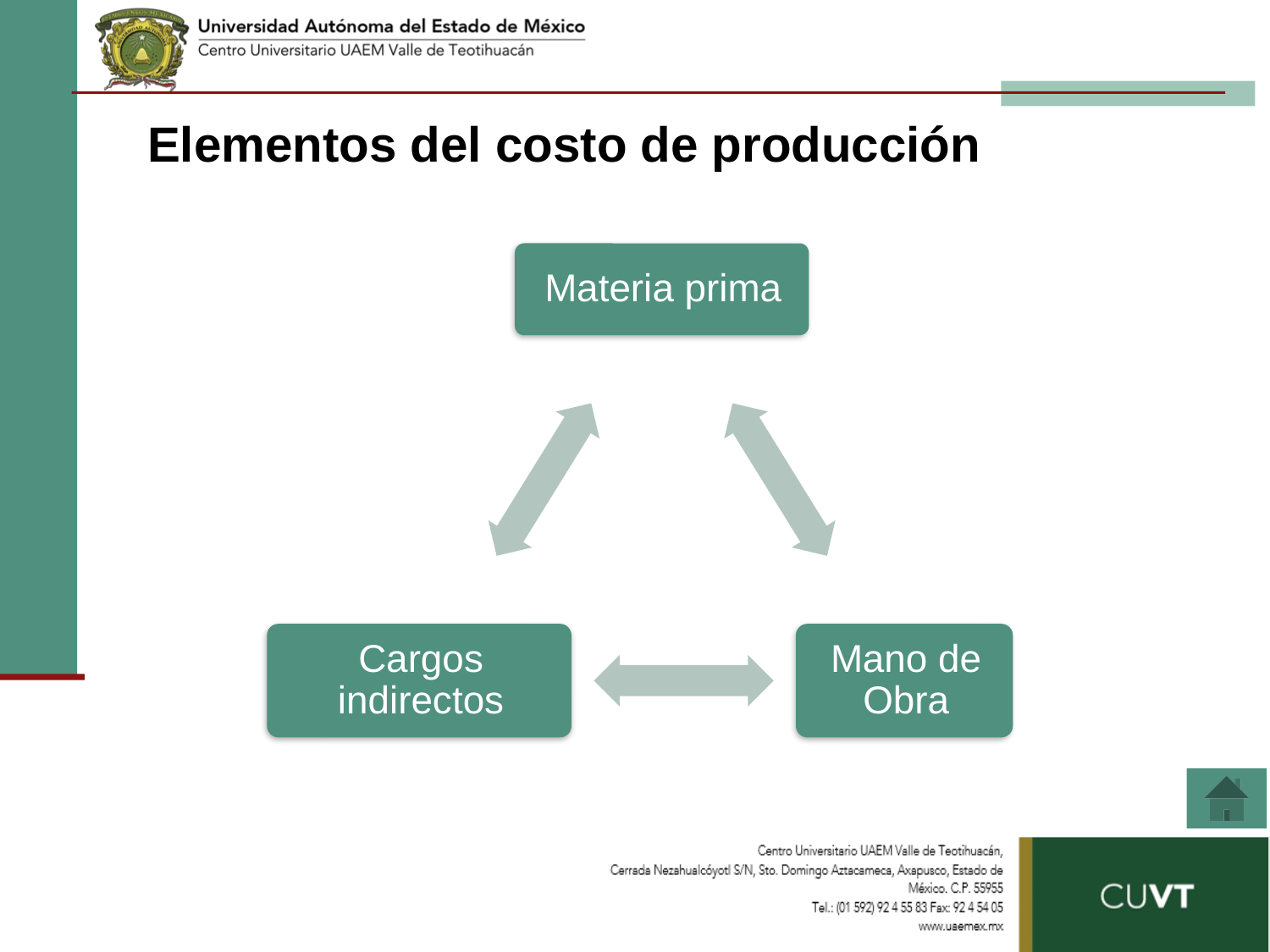

Elementos del costo de producción
Materia prima

Mano de Obra

Cargos indirectos